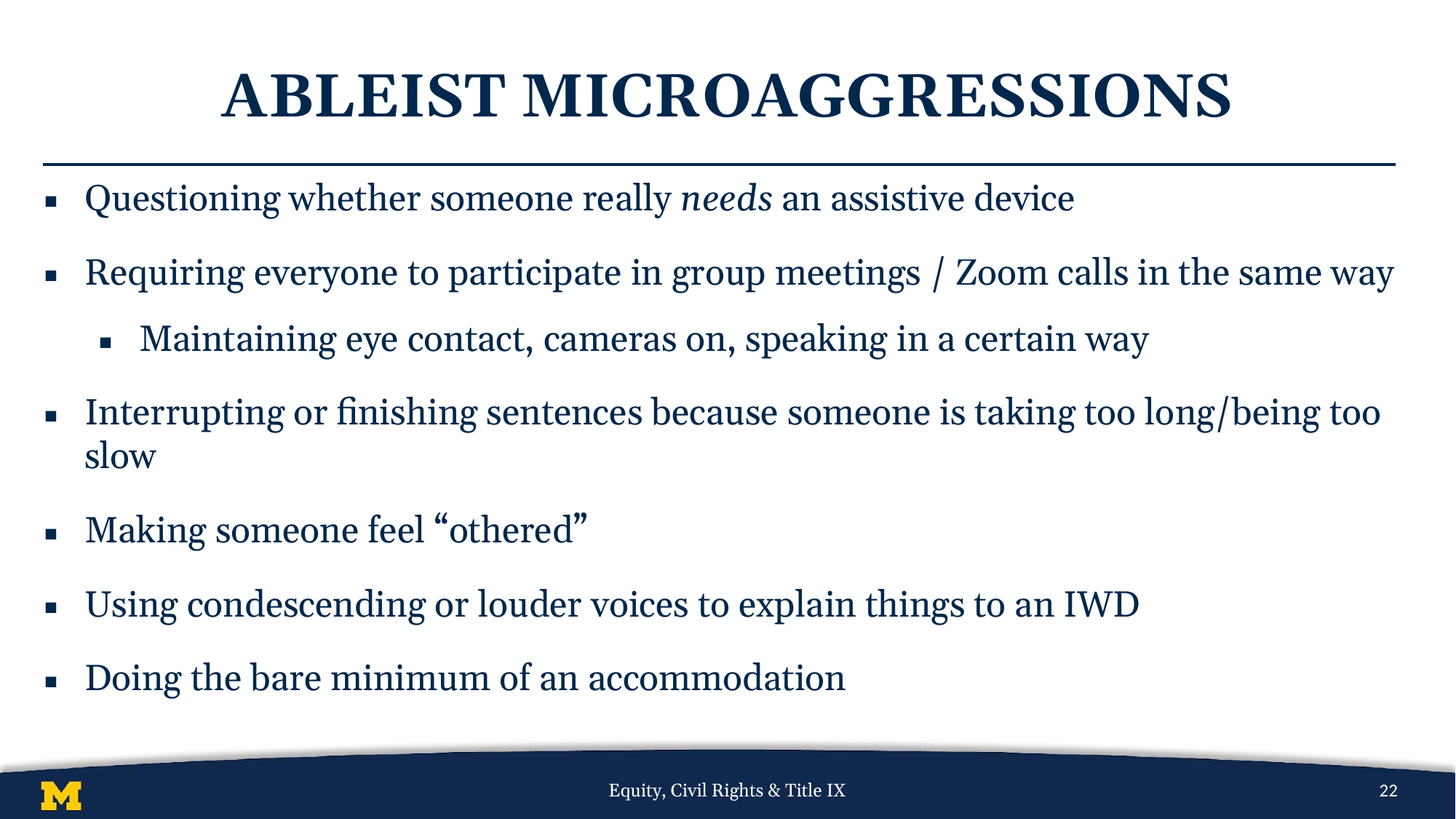

# Ableist Microaggressions
Questioning whether someone really needs an assistive device
Requiring everyone to participate in group meetings / Zoom calls in the same way
Maintaining eye contact, cameras on, speaking in a certain way
Interrupting or finishing sentences because someone is taking too long/being too slow
Making someone feel “othered”
Using condescending or louder voices to explain things to an IWD
Doing the bare minimum of an accommodation
Equity, Civil Rights & Title IX
22